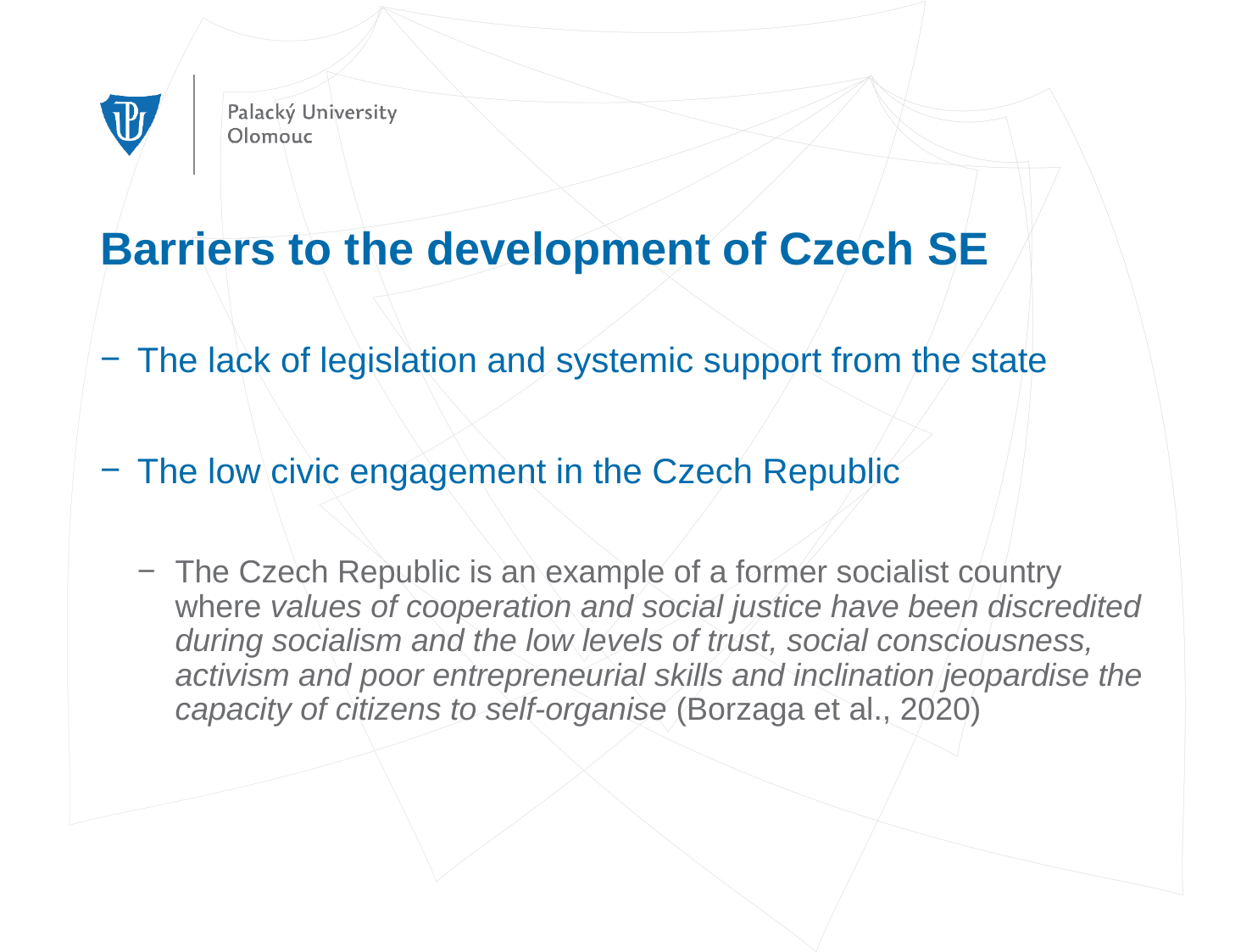

# Barriers to the development of Czech SE
The lack of legislation and systemic support from the state

The low civic engagement in the Czech Republic

The Czech Republic is an example of a former socialist country where values of cooperation and social justice have been discredited during socialism and the low levels of trust, social consciousness, activism and poor entrepreneurial skills and inclination jeopardise the capacity of citizens to self-organise (Borzaga et al., 2020)